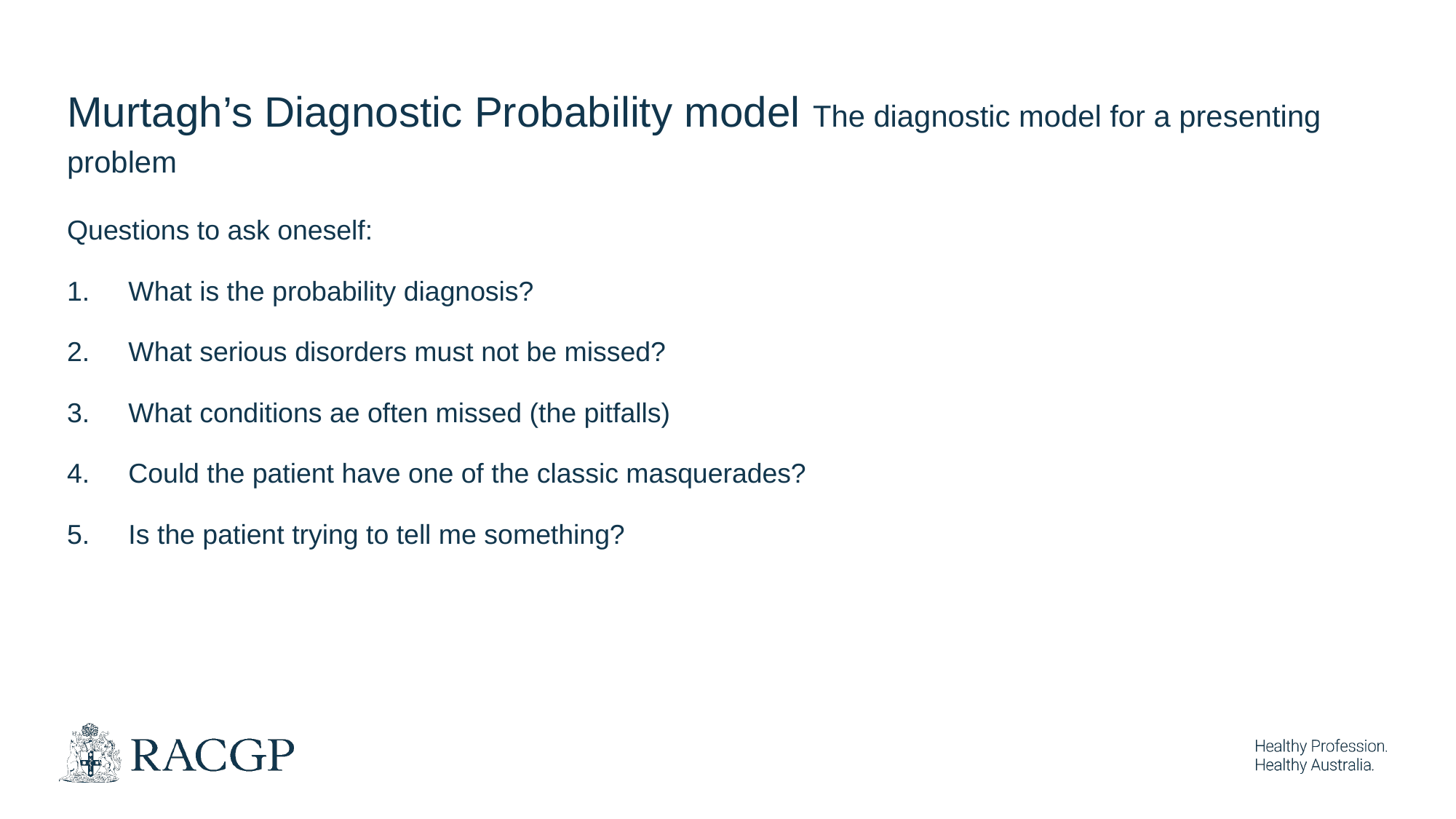

Murtagh’s Diagnostic Probability model The diagnostic model for a presenting problem
Questions to ask oneself:
What is the probability diagnosis?
What serious disorders must not be missed?
What conditions ae often missed (the pitfalls)
Could the patient have one of the classic masquerades?
Is the patient trying to tell me something?